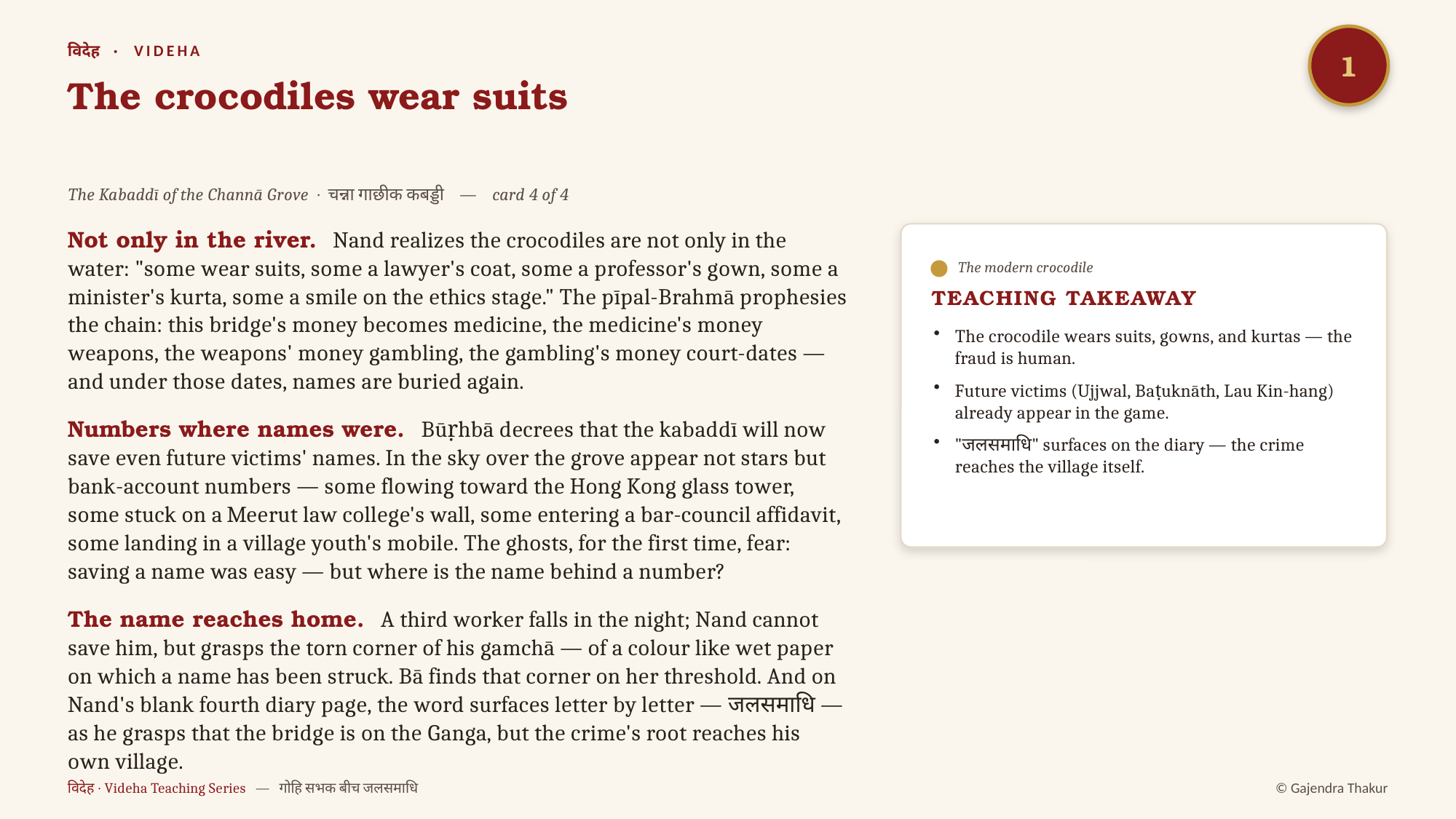

1
विदेह  ·  VIDEHA
The crocodiles wear suits
The Kabaddī of the Channā Grove  ·  चन्ना गाछीक कबड्डी    —    card 4 of 4
Not only in the river.  Nand realizes the crocodiles are not only in the water: "some wear suits, some a lawyer's coat, some a professor's gown, some a minister's kurta, some a smile on the ethics stage." The pīpal-Brahmā prophesies the chain: this bridge's money becomes medicine, the medicine's money weapons, the weapons' money gambling, the gambling's money court-dates — and under those dates, names are buried again.
Numbers where names were.  Būṛhbā decrees that the kabaddī will now save even future victims' names. In the sky over the grove appear not stars but bank-account numbers — some flowing toward the Hong Kong glass tower, some stuck on a Meerut law college's wall, some entering a bar-council affidavit, some landing in a village youth's mobile. The ghosts, for the first time, fear: saving a name was easy — but where is the name behind a number?
The name reaches home.  A third worker falls in the night; Nand cannot save him, but grasps the torn corner of his gamchā — of a colour like wet paper on which a name has been struck. Bā finds that corner on her threshold. And on Nand's blank fourth diary page, the word surfaces letter by letter — जलसमाधि — as he grasps that the bridge is on the Ganga, but the crime's root reaches his own village.

The modern crocodile

TEACHING TAKEAWAY
The crocodile wears suits, gowns, and kurtas — the fraud is human.
Future victims (Ujjwal, Baṭuknāth, Lau Kin-hang) already appear in the game.
"जलसमाधि" surfaces on the diary — the crime reaches the village itself.
विदेह · Videha Teaching Series   —   गोहि सभक बीच जलसमाधि
© Gajendra Thakur